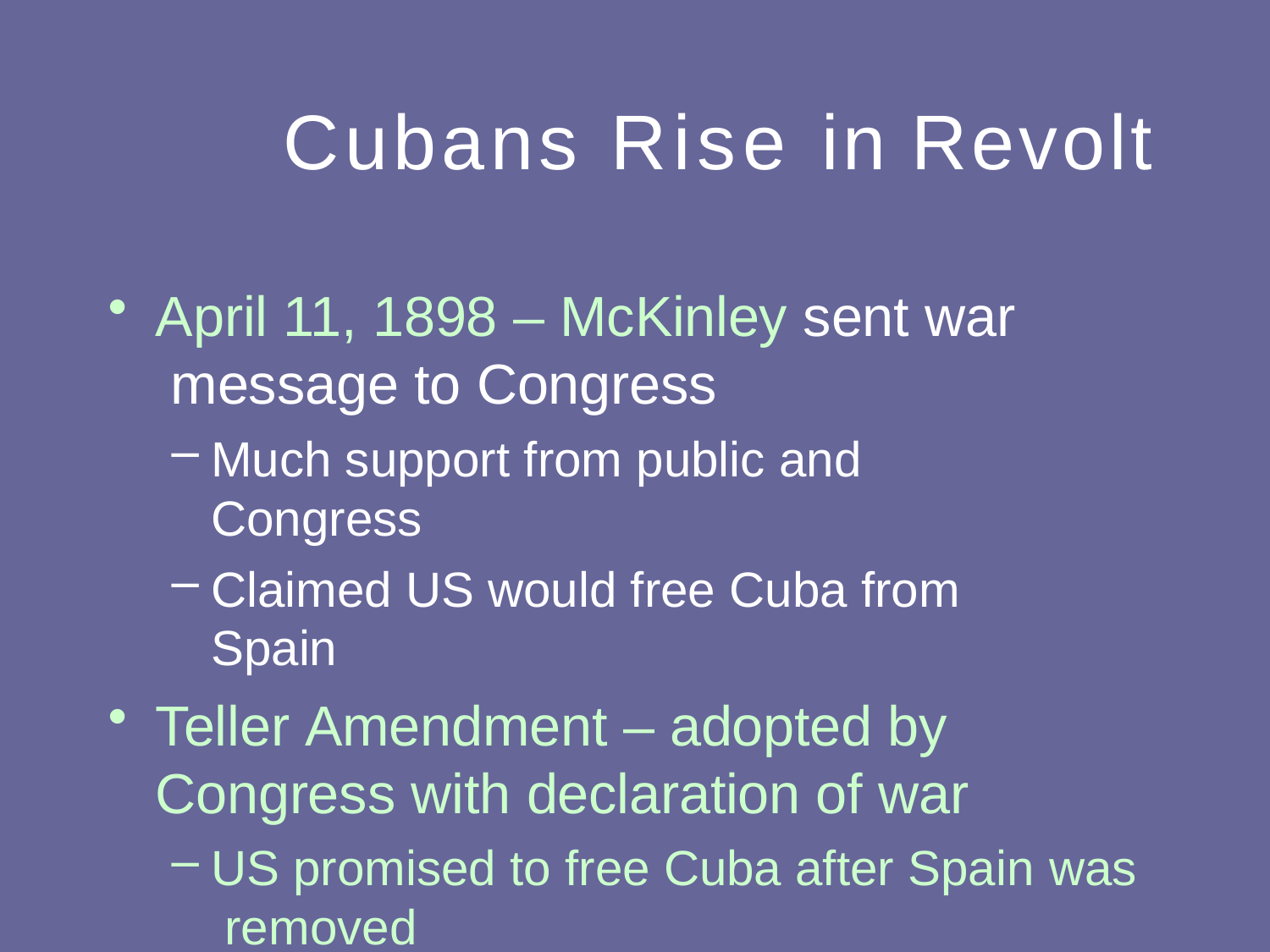

# Cubans Rise in Revolt
April 11, 1898 – McKinley sent war  message to Congress
Much support from public and Congress
Claimed US would free Cuba from Spain
Teller Amendment – adopted by  Congress with declaration of war
US promised to free Cuba after Spain was  removed